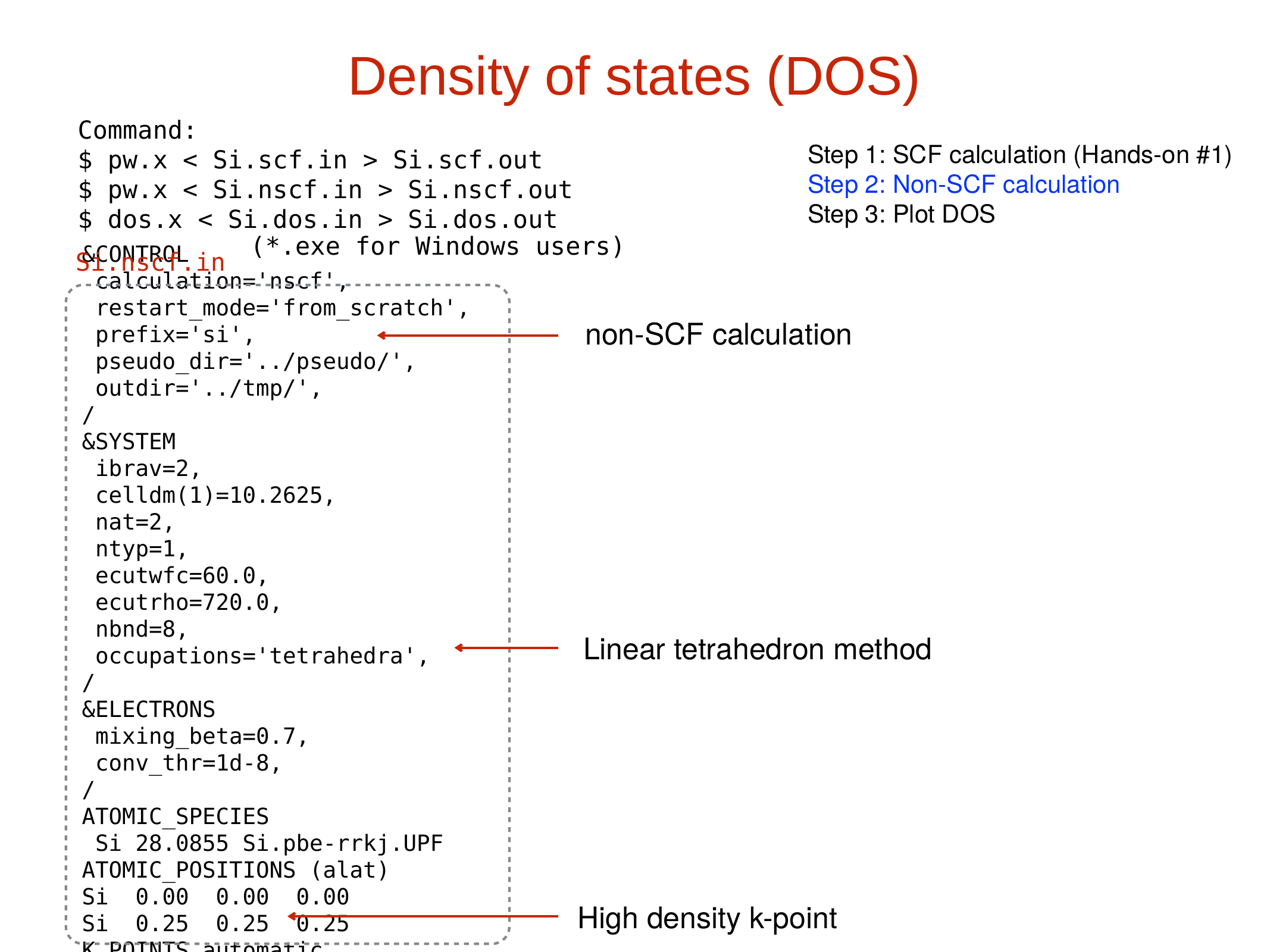

Density of states (DOS)
Command:
$ pw.x < Si.scf.in > Si.scf.out
$ pw.x < Si.nscf.in > Si.nscf.out
$ dos.x < Si.dos.in > Si.dos.out
Step 1: SCF calculation (Hands-on #1)
Step 2: Non-SCF calculation
Step 3: Plot DOS
(*.exe for Windows users)
Si.nscf.in

&CONTROL
 calculation='nscf',
 restart_mode='from_scratch',
 prefix='si',
 pseudo_dir='../pseudo/',
 outdir='../tmp/',
/
&SYSTEM
 ibrav=2,
 celldm(1)=10.2625,
 nat=2,
 ntyp=1,
 ecutwfc=60.0,
 ecutrho=720.0,
 nbnd=8,
 occupations='tetrahedra',
/
&ELECTRONS
 mixing_beta=0.7,
 conv_thr=1d-8,
/
ATOMIC_SPECIES
 Si 28.0855 Si.pbe-rrkj.UPF
ATOMIC_POSITIONS (alat)
Si  0.00  0.00  0.00
Si  0.25  0.25  0.25
K_POINTS automatic
12 12 12 1 1 1
non-SCF calculation

Linear tetrahedron method

High density k-point
64